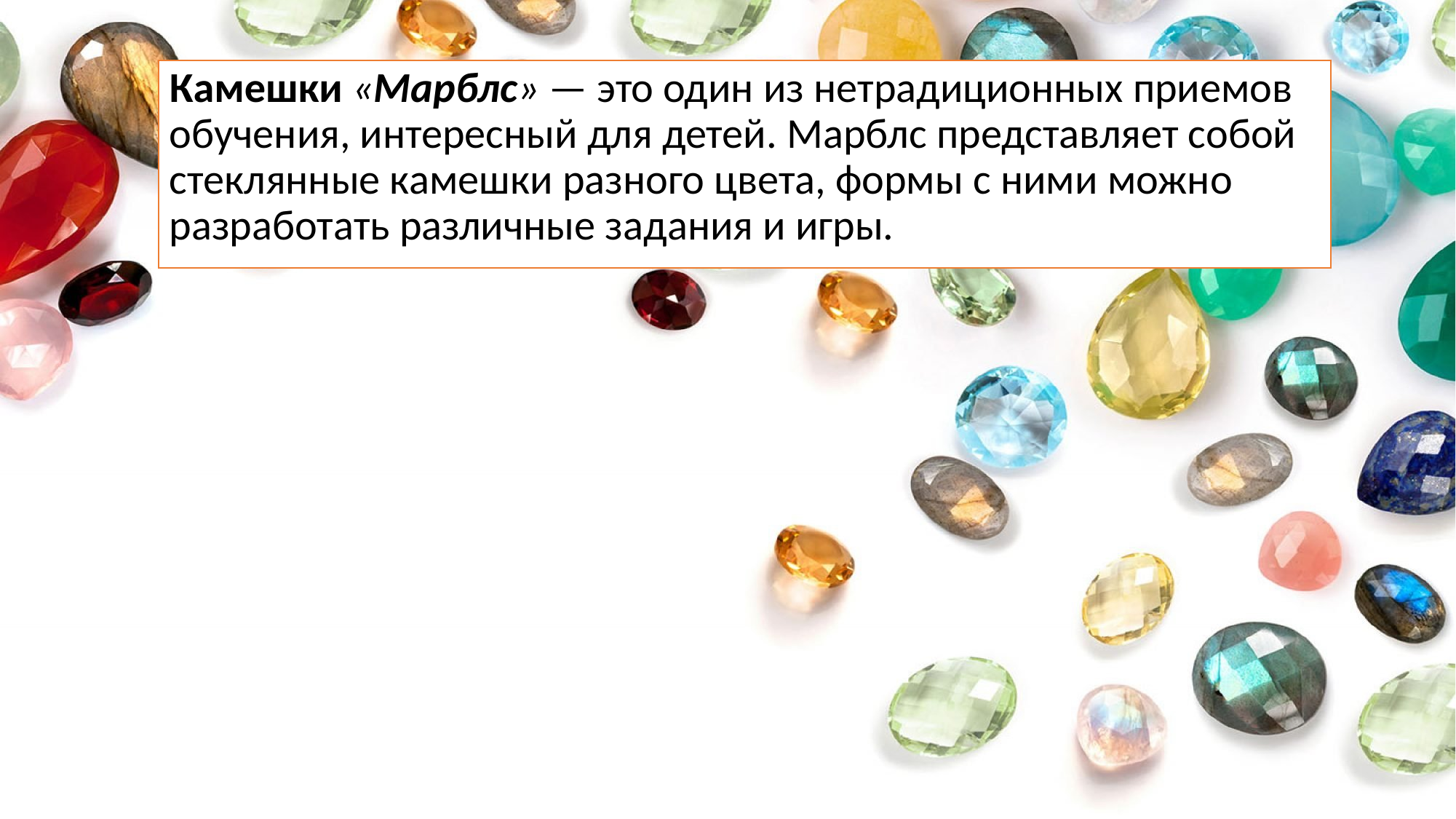

Камешки «Марблс» — это один из нетрадиционных приемов обучения, интересный для детей. Марблс представляет собой стеклянные камешки разного цвета, формы с ними можно разработать различные задания и игры.